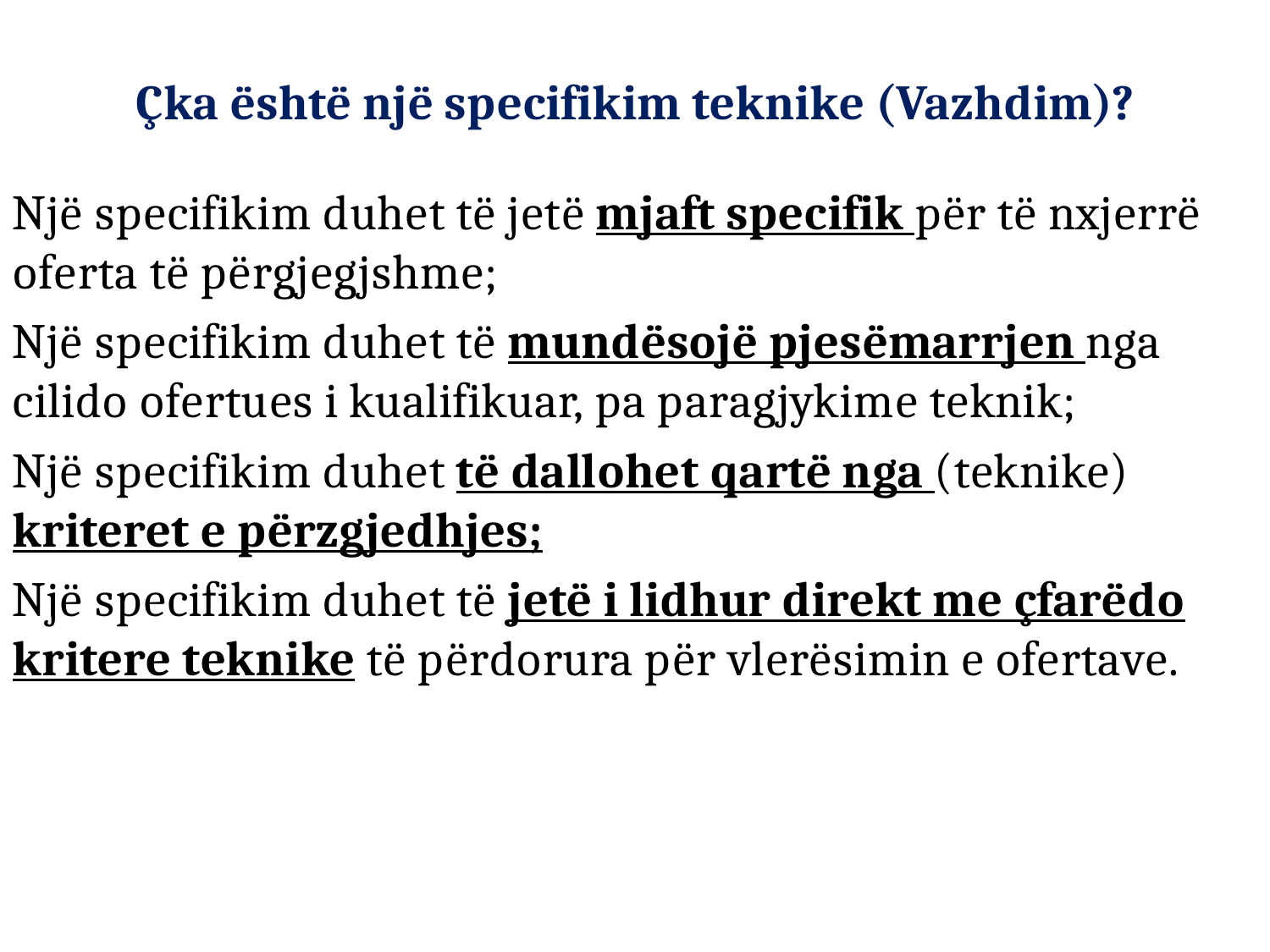

Çka është një specifikim teknike (Vazhdim)?
Një specifikim duhet të jetë mjaft specifik për të nxjerrë oferta të përgjegjshme;
Një specifikim duhet të mundësojë pjesëmarrjen nga cilido ofertues i kualifikuar, pa paragjykime teknik;
Një specifikim duhet të dallohet qartë nga (teknike) kriteret e përzgjedhjes;
Një specifikim duhet të jetë i lidhur direkt me çfarëdo kritere teknike të përdorura për vlerësimin e ofertave.